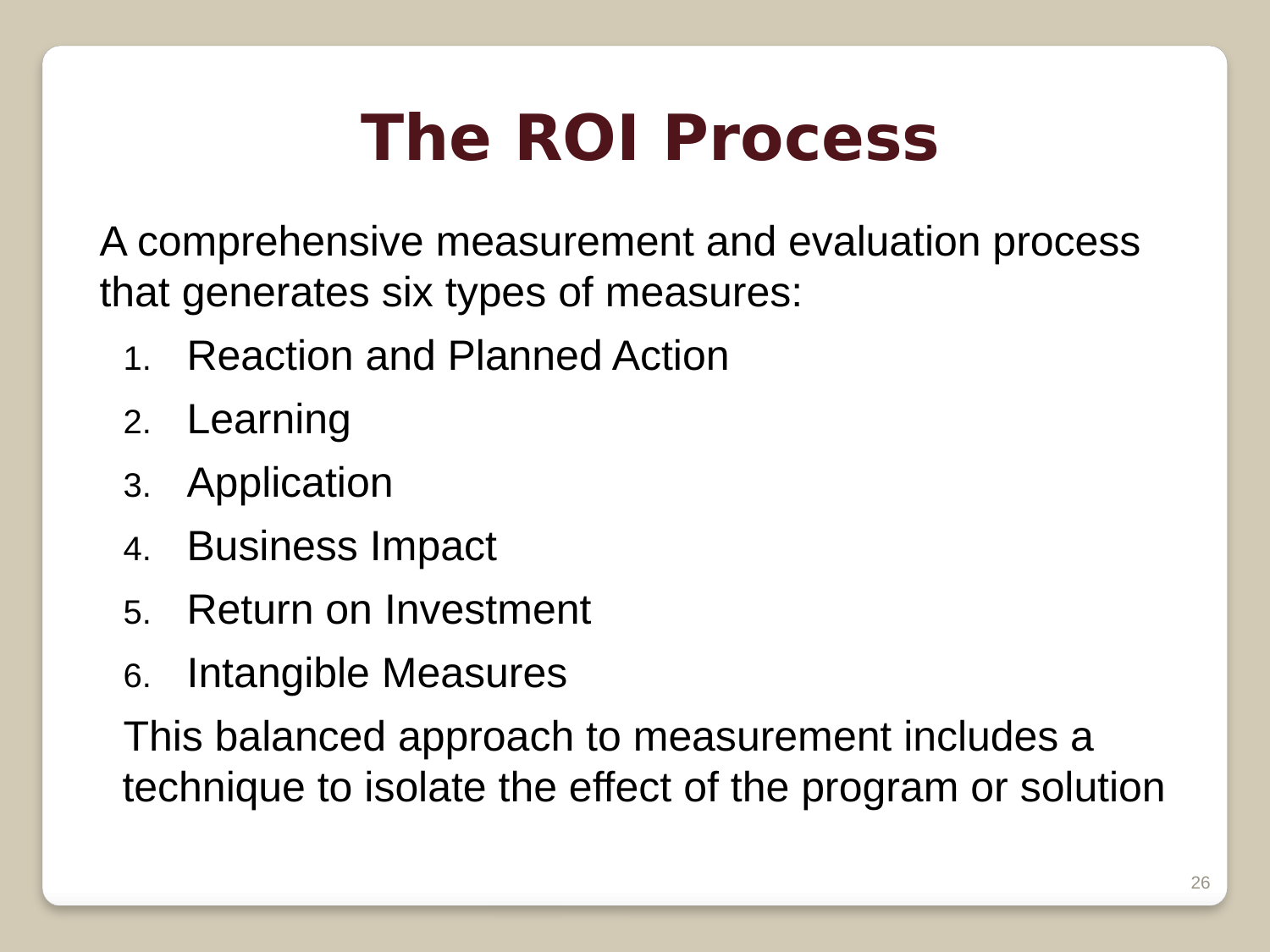

The ROI Process
A comprehensive measurement and evaluation process that generates six types of measures:
Reaction and Planned Action
Learning
Application
Business Impact
Return on Investment
Intangible Measures
This balanced approach to measurement includes a technique to isolate the effect of the program or solution
26